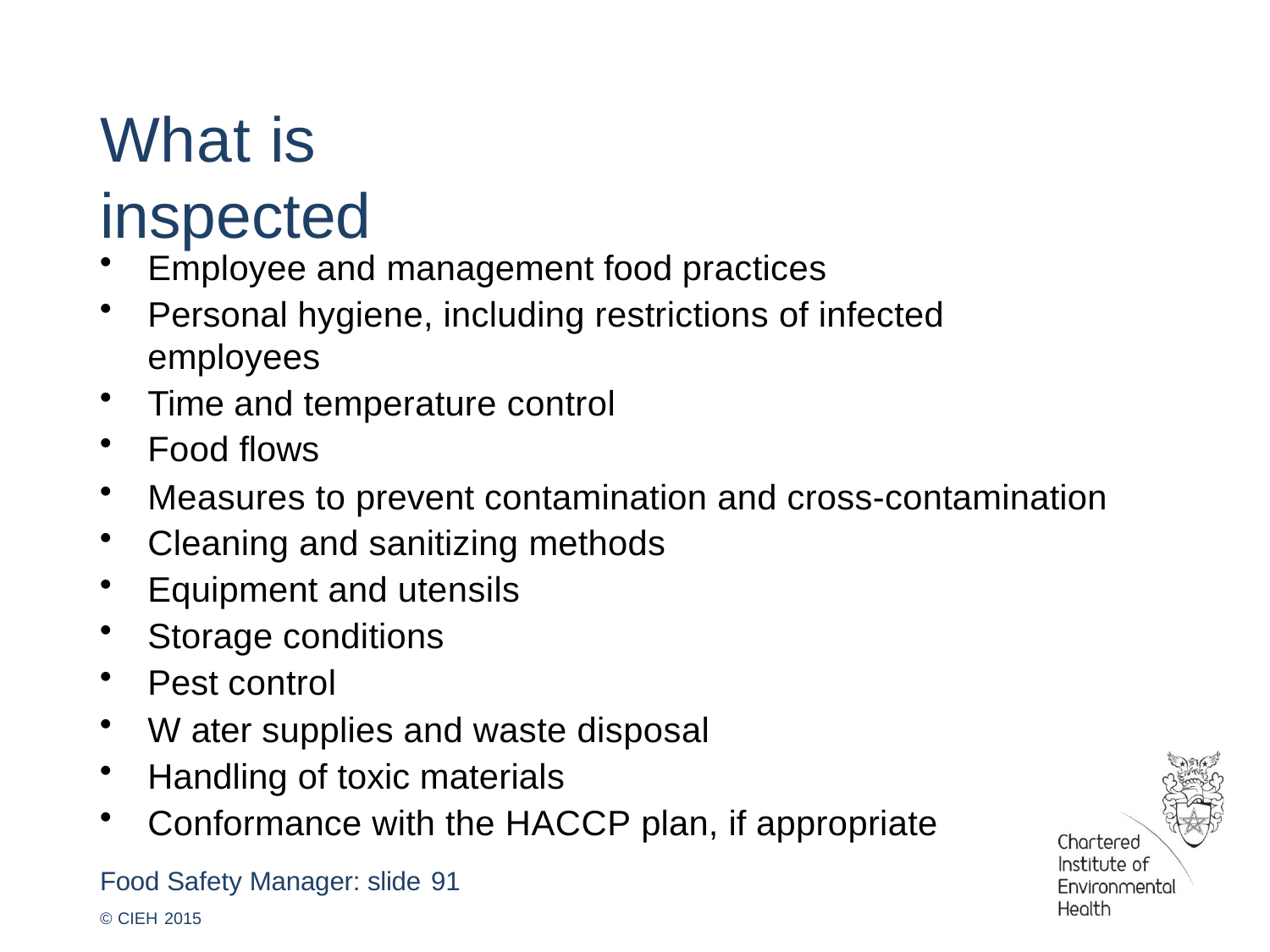

# What is inspected
Employee and management food practices
Personal hygiene, including restrictions of infected employees
Time and temperature control
Food flows
Measures to prevent contamination and cross-contamination
Cleaning and sanitizing methods
Equipment and utensils
Storage conditions
Pest control
W ater supplies and waste disposal
Handling of toxic materials
Conformance with the HACCP plan, if appropriate
Food Safety Manager: slide 91
© CIEH 2015